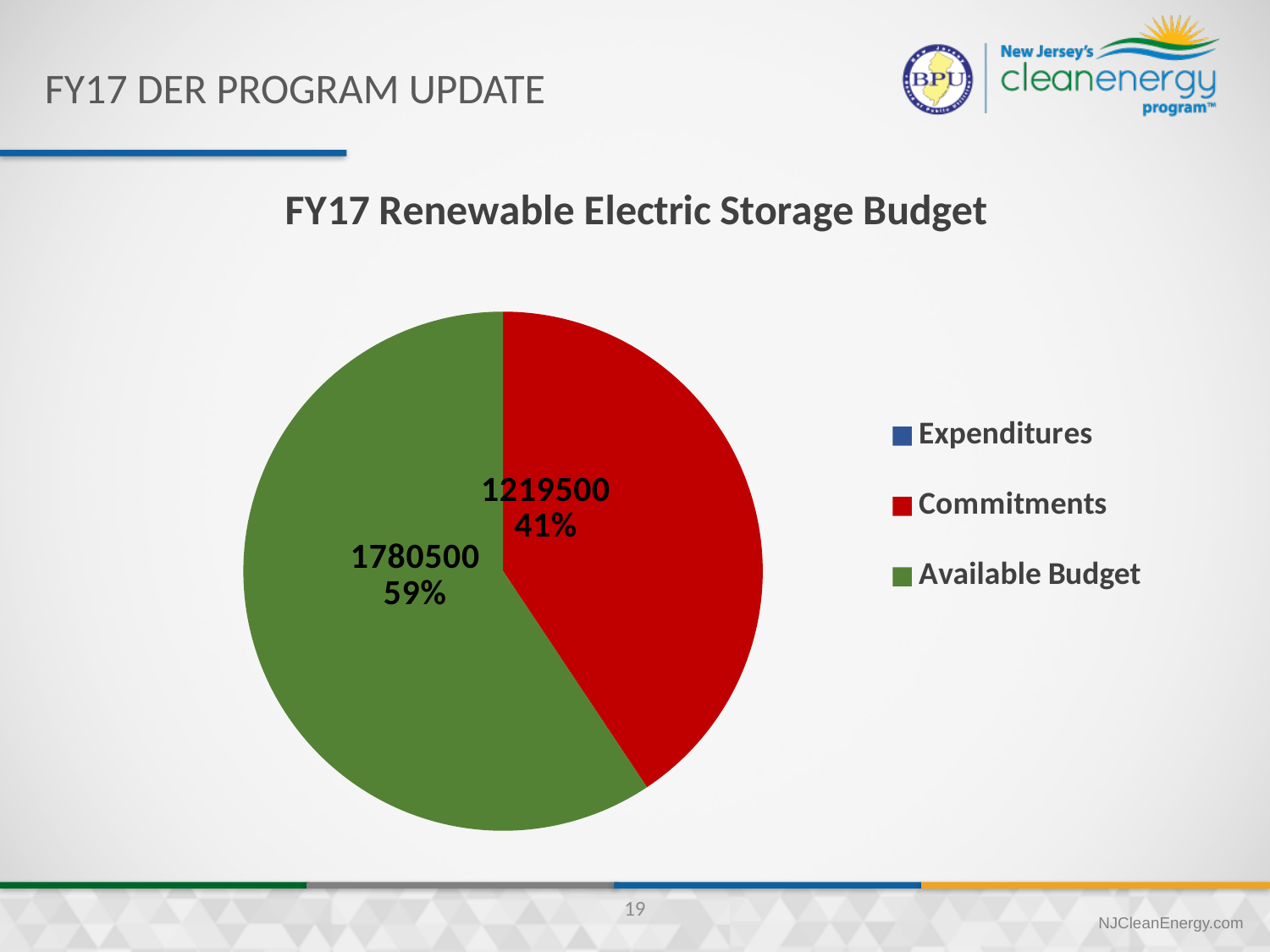

FY17 DER Program update

### Chart: FY17 Renewable Electric Storage Budget

| Category |  |
|---|---|
| Expenditures | 0.0 |
| Commitments | 1219500.0 |
| Available Budget | 1780500.0 |
19